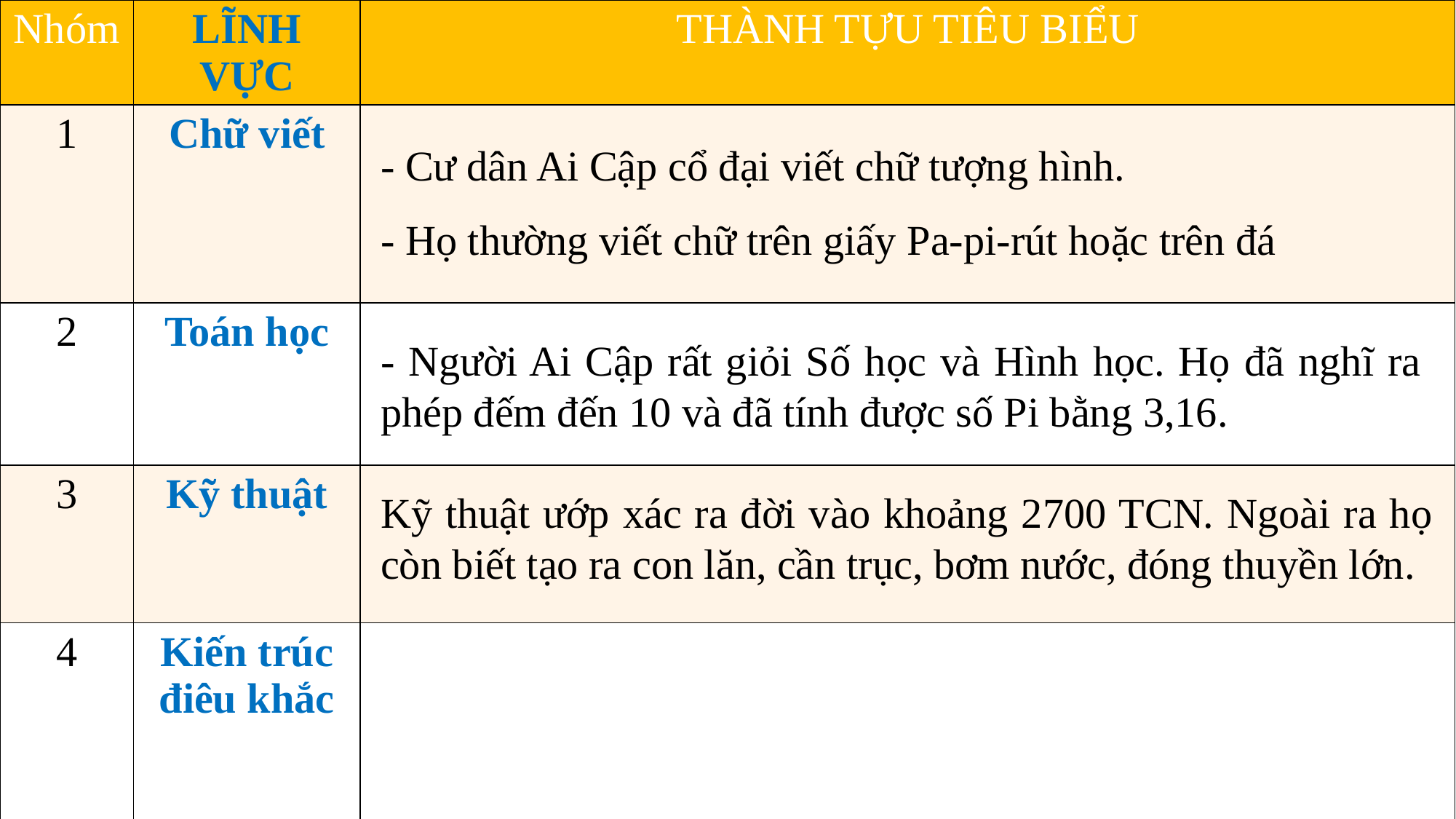

| Nhóm | LĨNH VỰC | THÀNH TỰU TIÊU BIỂU |
| --- | --- | --- |
| 1 | Chữ viết |  |
| 2 | Toán học |  |
| 3 | Kỹ thuật |  |
| 4 | Kiến trúc điêu khắc |  |
- Cư dân Ai Cập cổ đại viết chữ tượng hình.
- Họ thường viết chữ trên giấy Pa-pi-rút hoặc trên đá
- Người Ai Cập rất giỏi Số học và Hình học. Họ đã nghĩ ra phép đếm đến 10 và đã tính được số Pi bằng 3,16.
Kỹ thuật ướp xác ra đời vào khoảng 2700 TCN. Ngoài ra họ còn biết tạo ra con lăn, cần trục, bơm nước, đóng thuyền lớn.